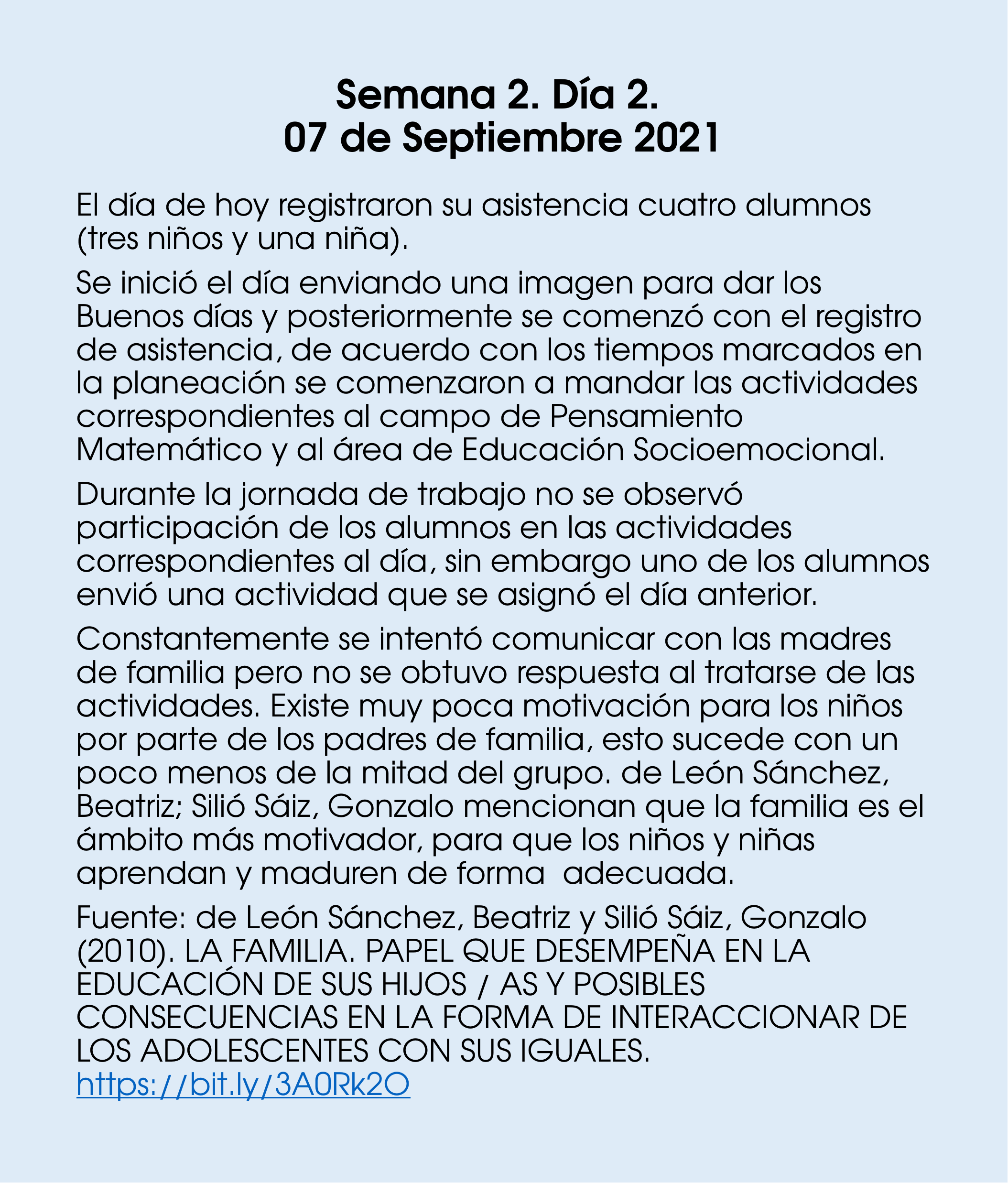

# Semana 2. Día 2. 07 de Septiembre 2021
El día de hoy registraron su asistencia cuatro alumnos (tres niños y una niña).
Se inició el día enviando una imagen para dar los Buenos días y posteriormente se comenzó con el registro de asistencia, de acuerdo con los tiempos marcados en la planeación se comenzaron a mandar las actividades correspondientes al campo de Pensamiento Matemático y al área de Educación Socioemocional.
Durante la jornada de trabajo no se observó participación de los alumnos en las actividades correspondientes al día, sin embargo uno de los alumnos envió una actividad que se asignó el día anterior.
Constantemente se intentó comunicar con las madres de familia pero no se obtuvo respuesta al tratarse de las actividades. Existe muy poca motivación para los niños por parte de los padres de familia, esto sucede con un poco menos de la mitad del grupo. de León Sánchez, Beatriz; Silió Sáiz, Gonzalo mencionan que la familia es el ámbito más motivador, para que los niños y niñas aprendan y maduren de forma  adecuada.
Fuente: de León Sánchez, Beatriz y Silió Sáiz, Gonzalo (2010). LA FAMILIA. PAPEL QUE DESEMPEÑA EN LA EDUCACIÓN DE SUS HIJOS / AS Y POSIBLES CONSECUENCIAS EN LA FORMA DE INTERACCIONAR DE LOS ADOLESCENTES CON SUS IGUALES. https://bit.ly/3A0Rk2O